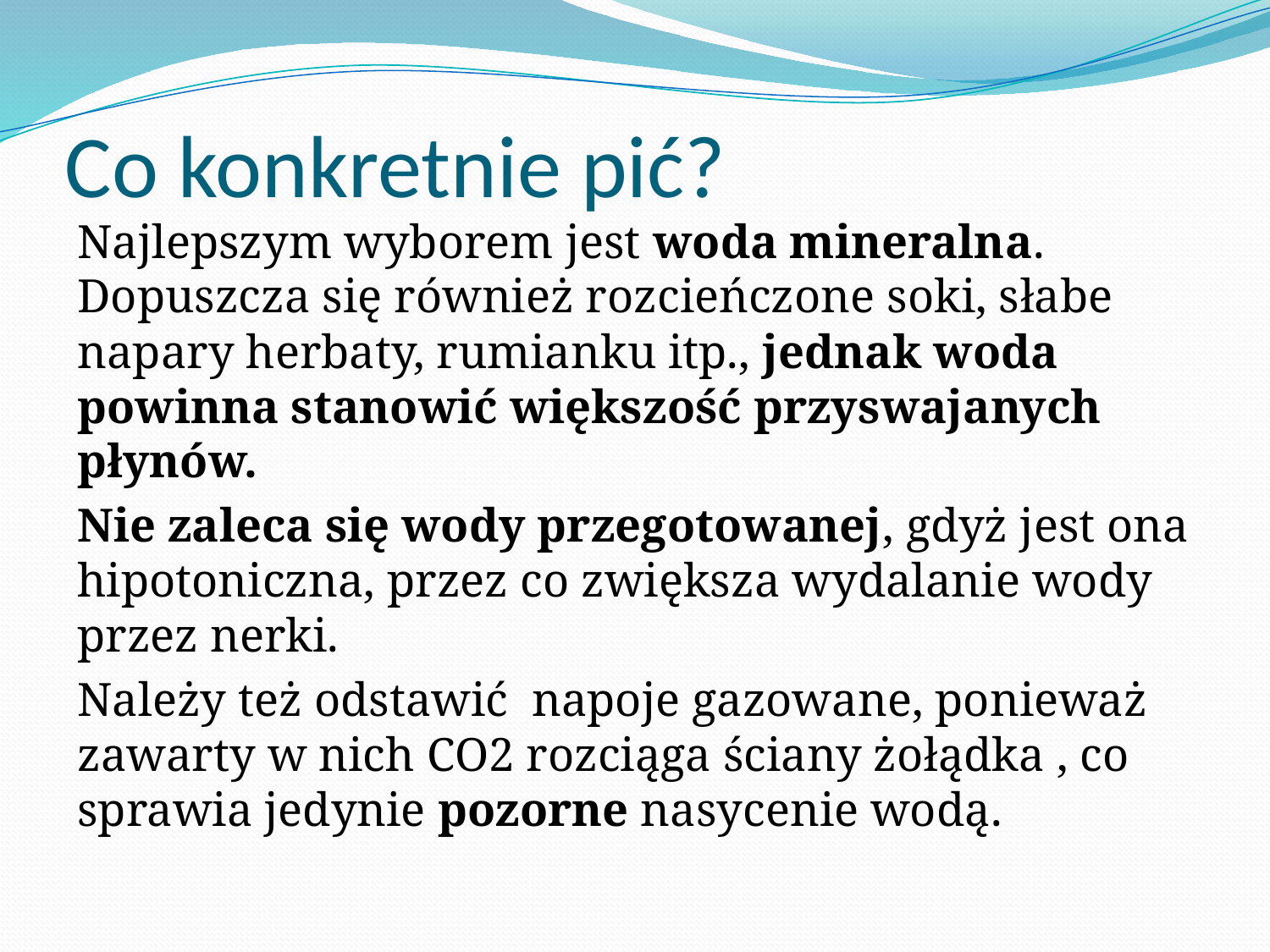

# Co konkretnie pić?
Najlepszym wyborem jest woda mineralna. Dopuszcza się również rozcieńczone soki, słabe napary herbaty, rumianku itp., jednak woda powinna stanowić większość przyswajanych płynów.
Nie zaleca się wody przegotowanej, gdyż jest ona hipotoniczna, przez co zwiększa wydalanie wody przez nerki.
Należy też odstawić  napoje gazowane, ponieważ zawarty w nich CO2 rozciąga ściany żołądka , co sprawia jedynie pozorne nasycenie wodą.